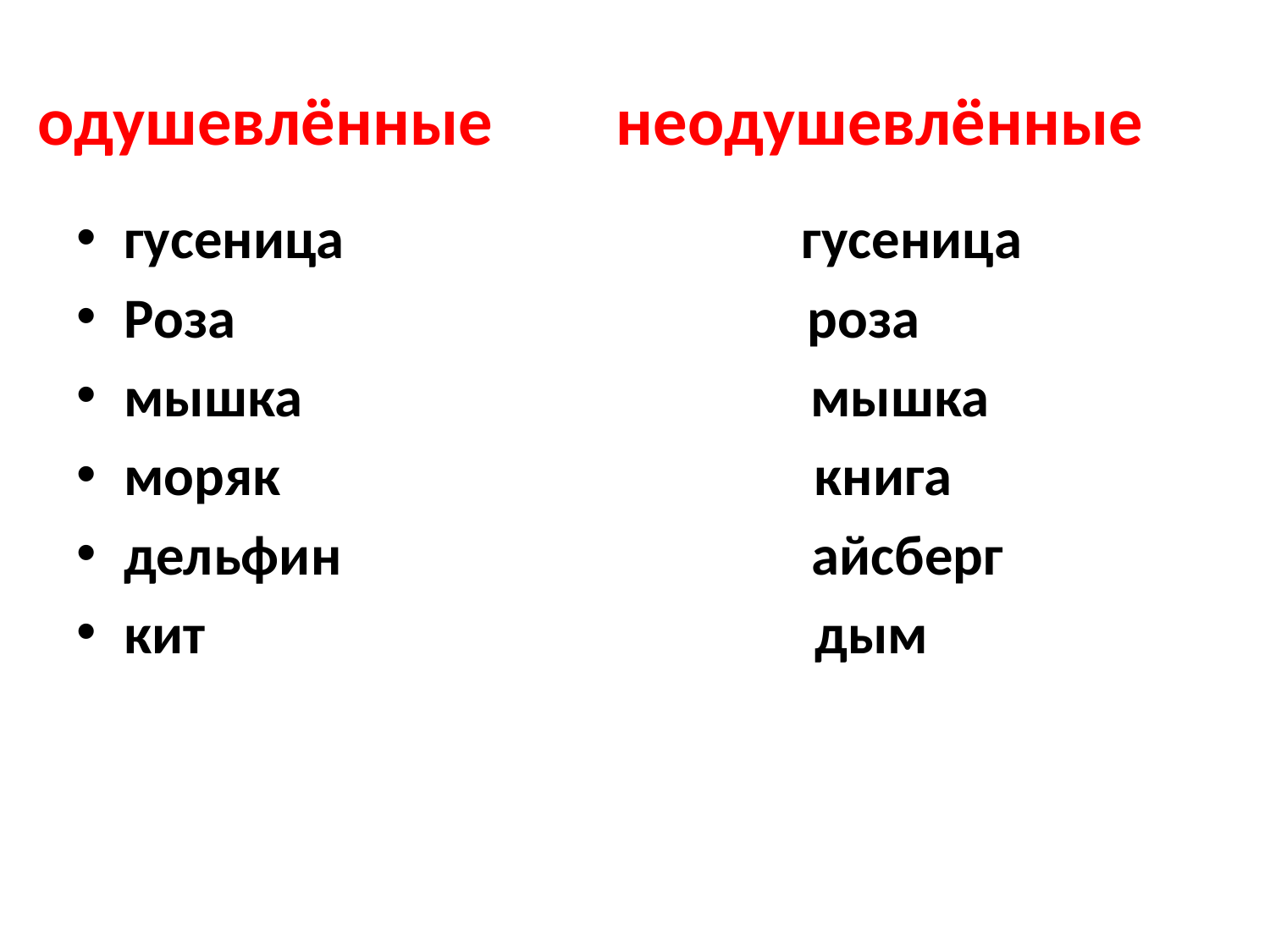

# одушевлённые        неодушевлённые
гусеница                                    гусеница
Роза                                             роза
мышка                                        мышка
моряк                                          книга
дельфин                                     айсберг
кит                                                дым